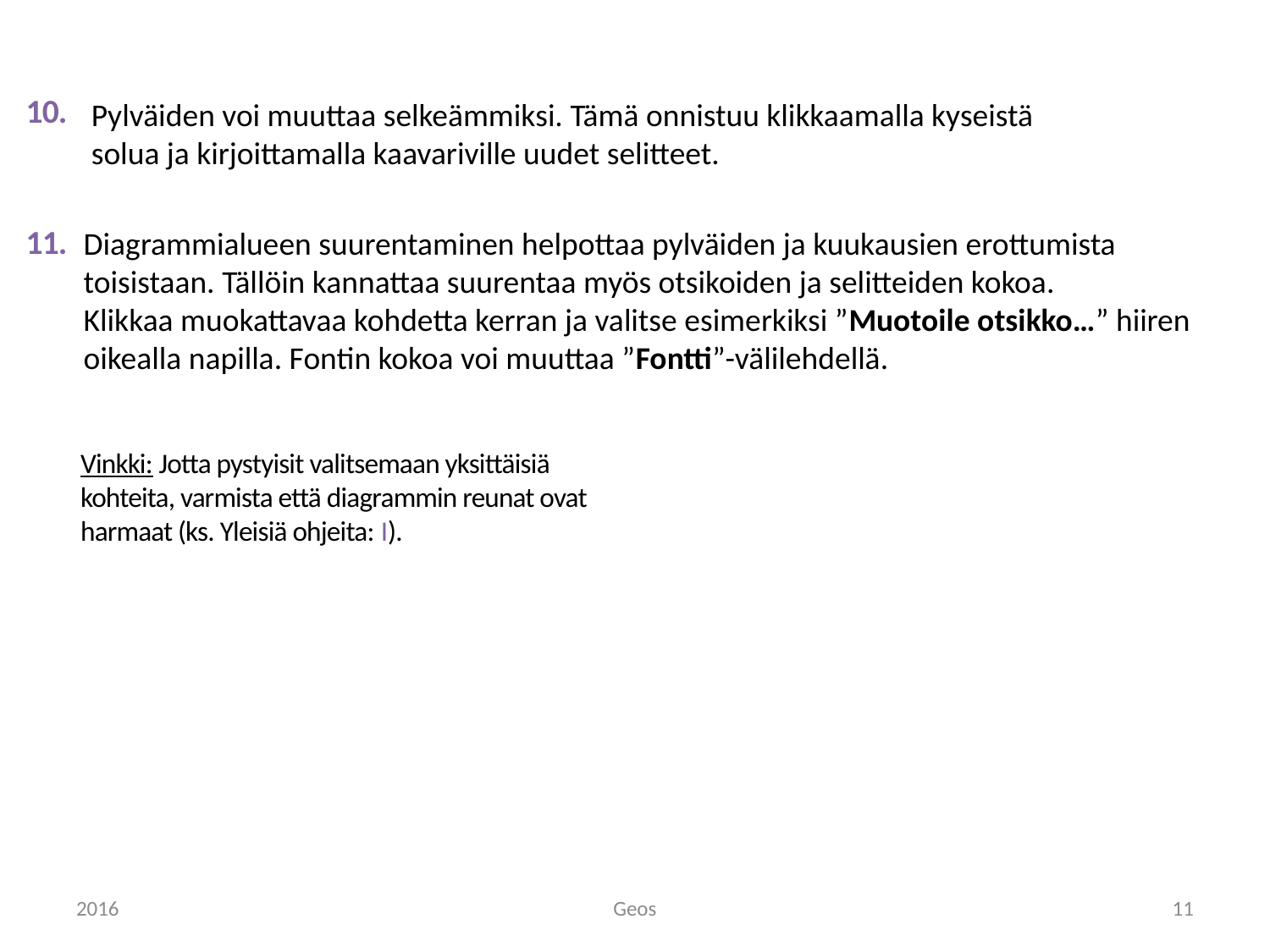

10.
Pylväiden voi muuttaa selkeämmiksi. Tämä onnistuu klikkaamalla kyseistä solua ja kirjoittamalla kaavariville uudet selitteet.
11.
Diagrammialueen suurentaminen helpottaa pylväiden ja kuukausien erottumista toisistaan. Tällöin kannattaa suurentaa myös otsikoiden ja selitteiden kokoa.
Klikkaa muokattavaa kohdetta kerran ja valitse esimerkiksi ”Muotoile otsikko…” hiiren oikealla napilla. Fontin kokoa voi muuttaa ”Fontti”-välilehdellä.
Vinkki: Jotta pystyisit valitsemaan yksittäisiä kohteita, varmista että diagrammin reunat ovat harmaat (ks. Yleisiä ohjeita: I).
2016
Geos
11